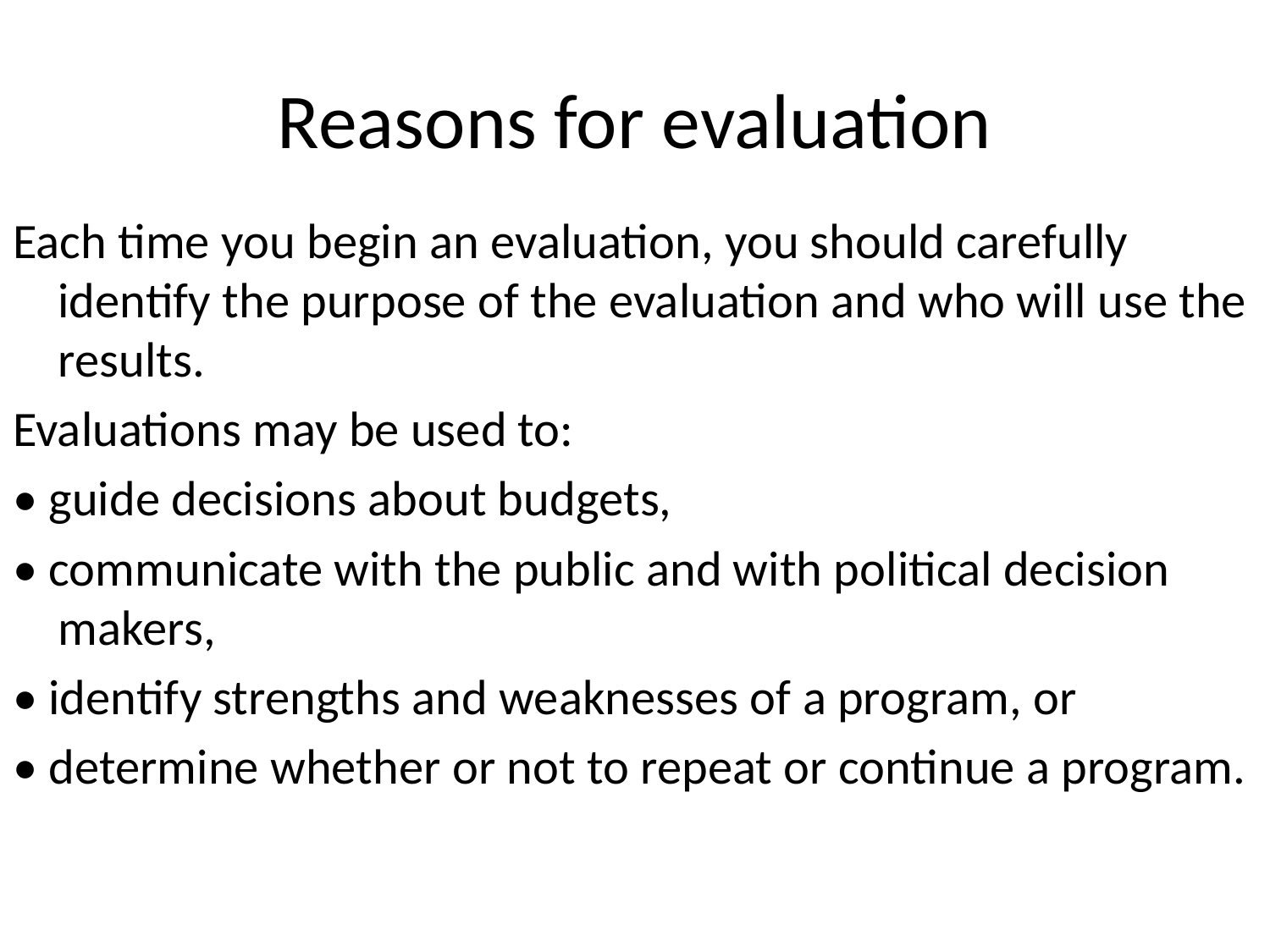

# Reasons for evaluation
Each time you begin an evaluation, you should carefully identify the purpose of the evaluation and who will use the results.
Evaluations may be used to:
• guide decisions about budgets,
• communicate with the public and with political decision makers,
• identify strengths and weaknesses of a program, or
• determine whether or not to repeat or continue a program.